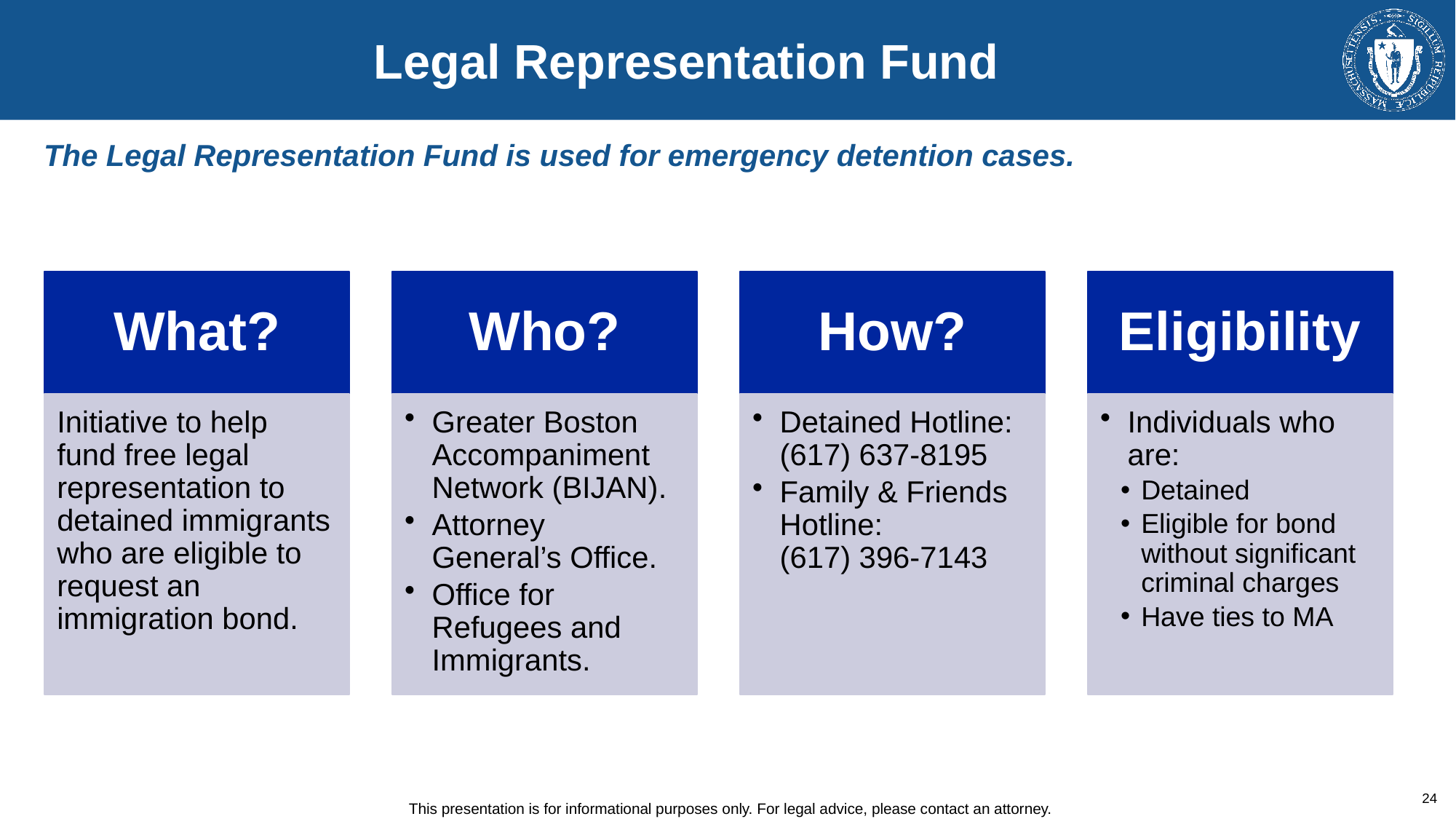

# Legal Representation Fund
The Legal Representation Fund is used for emergency detention cases.
What?
Who?
How?
Eligibility
Initiative to help fund free legal representation to detained immigrants who are eligible to request an immigration bond.
Greater Boston Accompaniment Network (BIJAN).
Attorney General’s Office.
Office for Refugees and Immigrants.
Detained Hotline: (617) 637-8195
Family & Friends Hotline:             (617) 396-7143
Individuals who are:
Detained
Eligible for bond without significant criminal charges
Have ties to MA
24